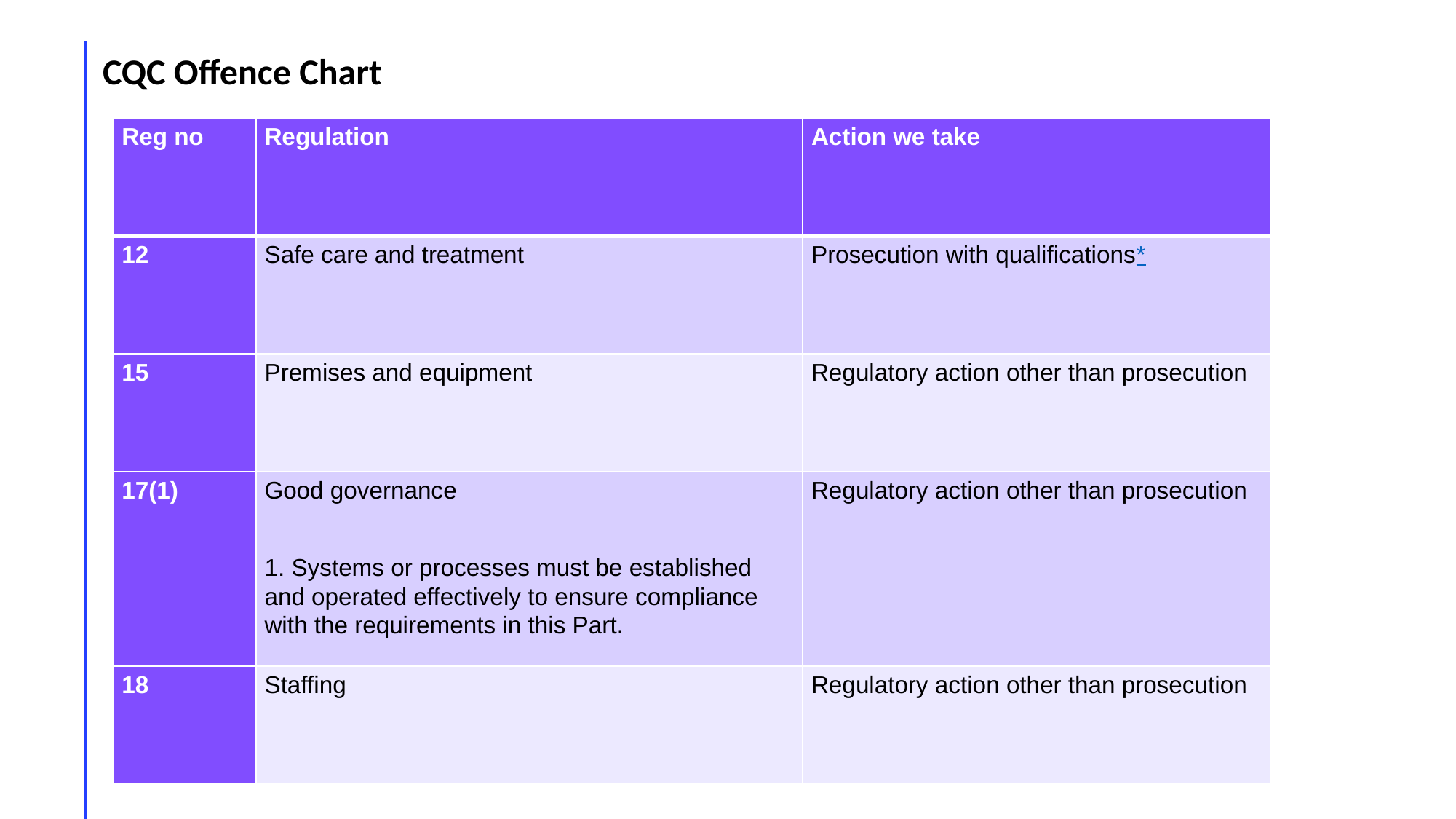

CQC Offence Chart
| Reg no | Regulation | Action we take |
| --- | --- | --- |
| 12 | Safe care and treatment | Prosecution with qualifications\* |
| 15 | Premises and equipment | Regulatory action other than prosecution |
| 17(1) | Good governance 1. Systems or processes must be established and operated effectively to ensure compliance with the requirements in this Part. | Regulatory action other than prosecution |
| 18 | Staffing | Regulatory action other than prosecution |